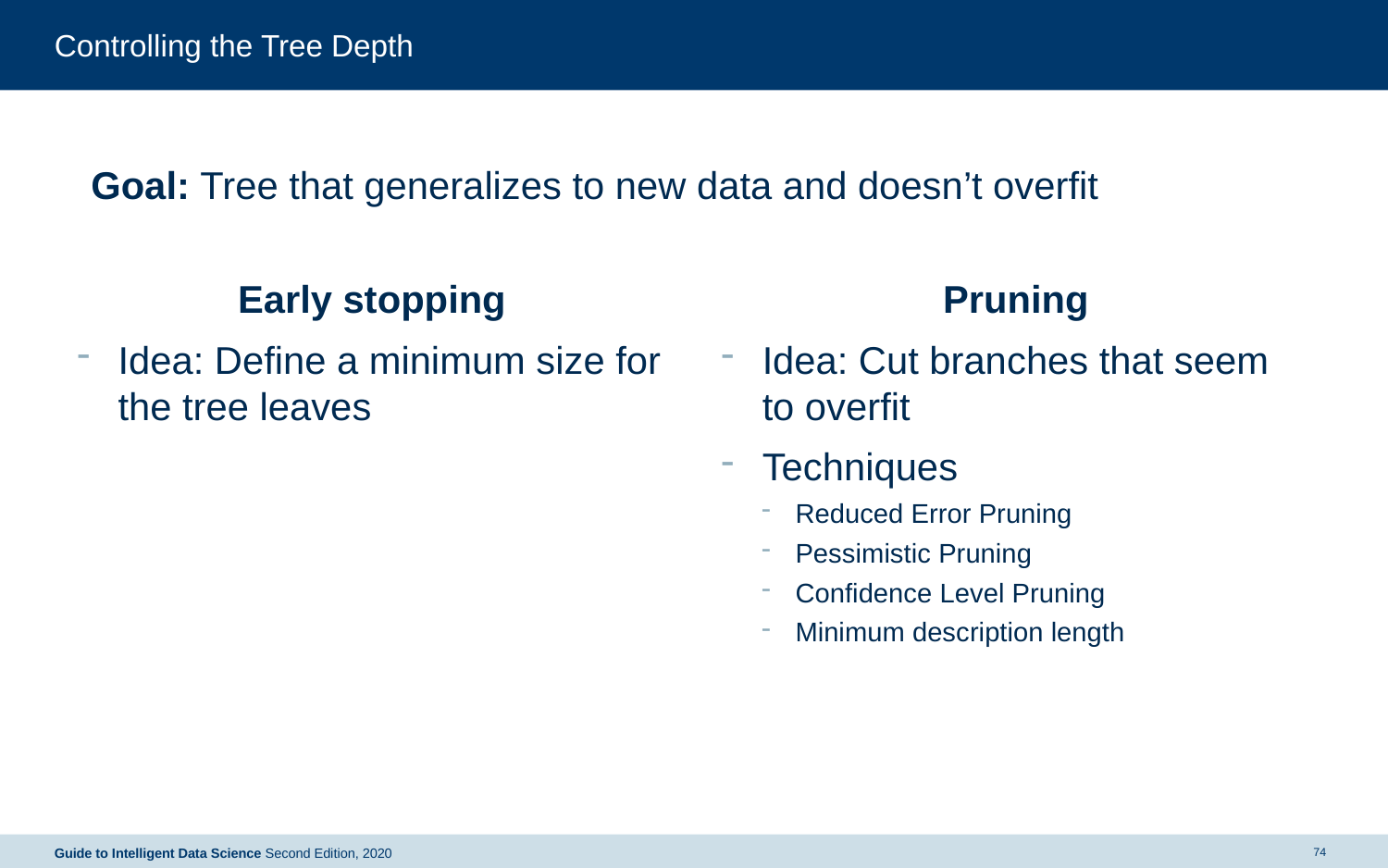

# Controlling the Tree Depth
Goal: Tree that generalizes to new data and doesn’t overfit
Early stopping
Idea: Define a minimum size for the tree leaves
Pruning
Idea: Cut branches that seem to overfit
Techniques
Reduced Error Pruning
Pessimistic Pruning
Confidence Level Pruning
Minimum description length
74